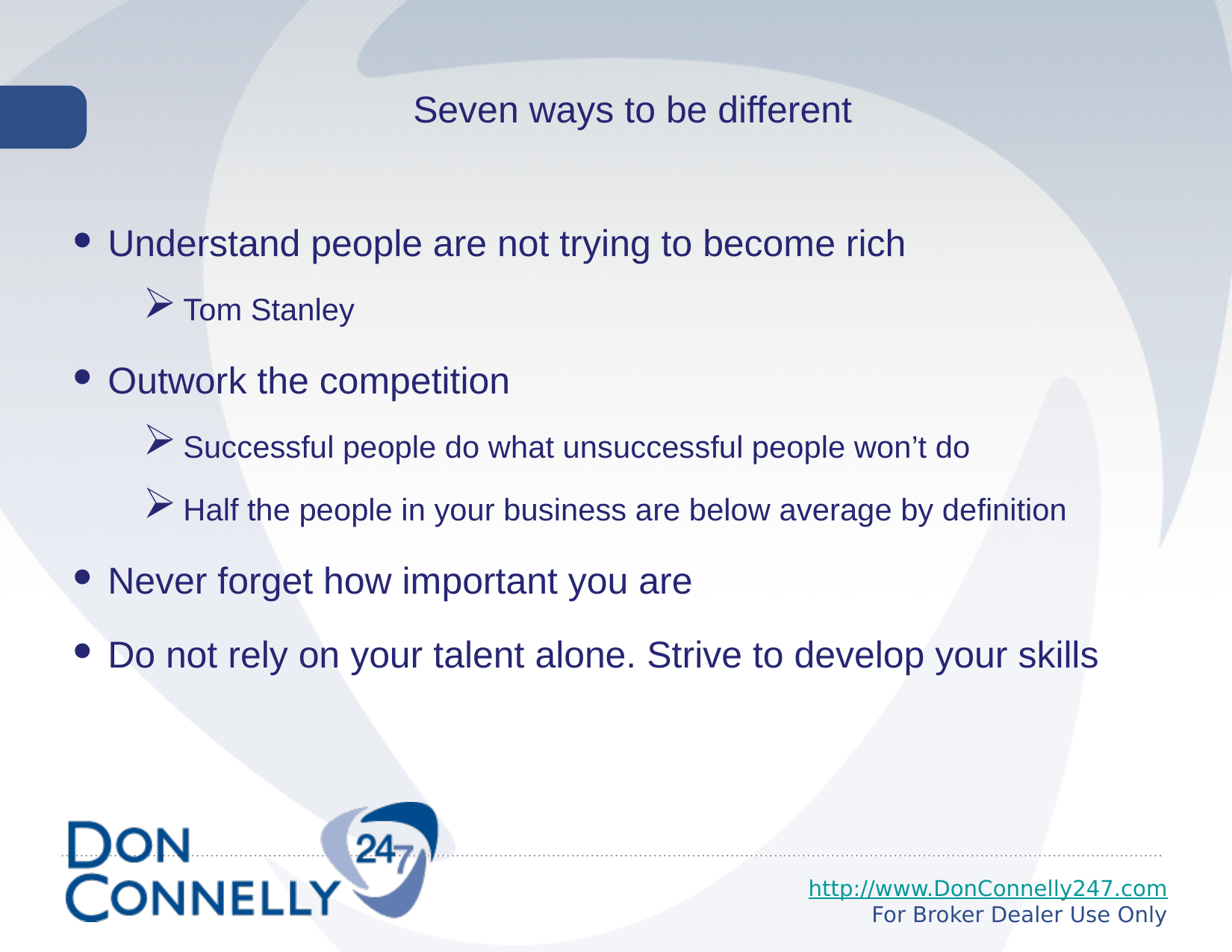

# Seven ways to be different
Understand people are not trying to become rich
Tom Stanley
Outwork the competition
Successful people do what unsuccessful people won’t do
Half the people in your business are below average by definition
Never forget how important you are
Do not rely on your talent alone. Strive to develop your skills